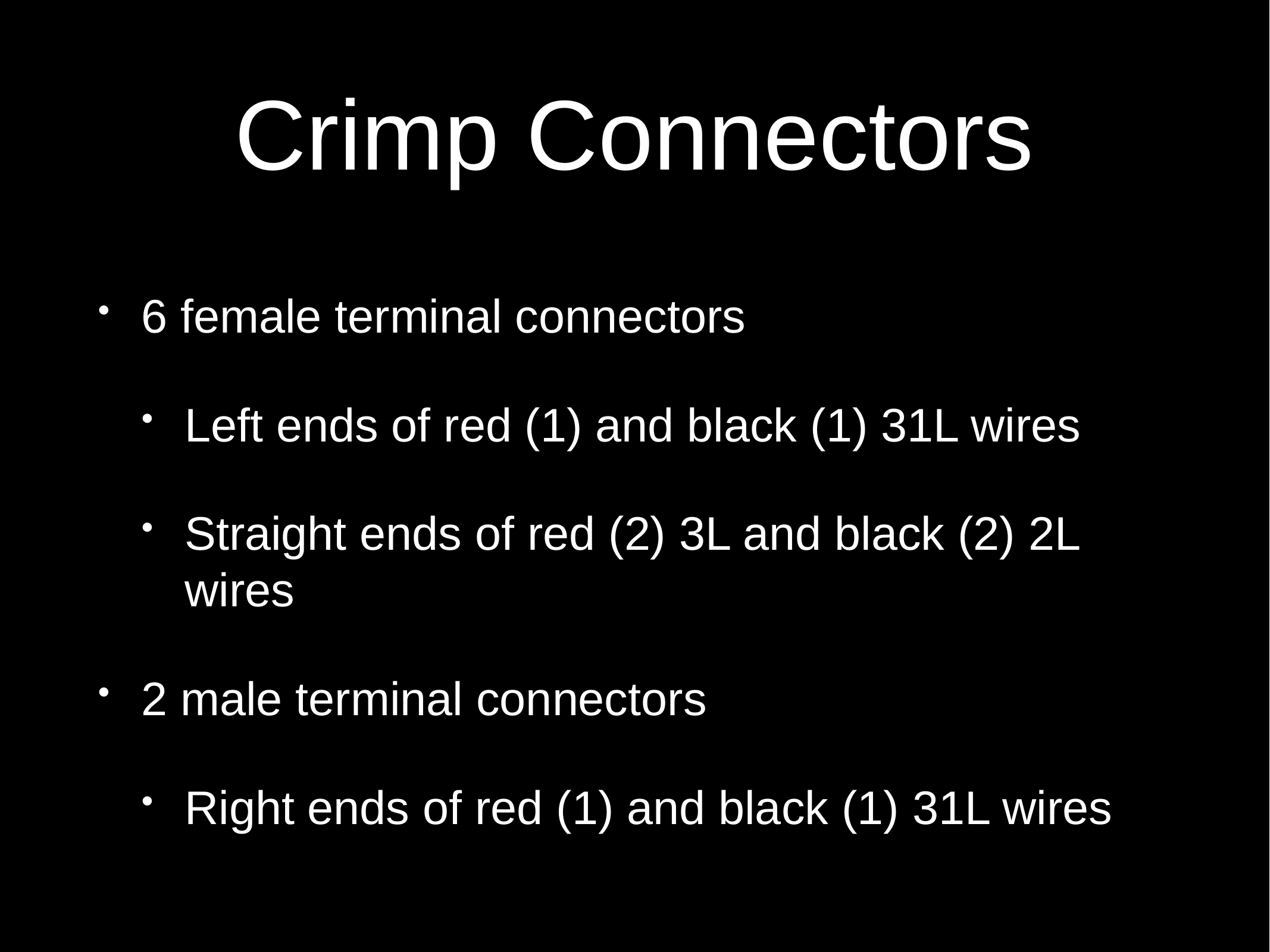

# Crimp Connectors
6 female terminal connectors
Left ends of red (1) and black (1) 31L wires
Straight ends of red (2) 3L and black (2) 2L wires
2 male terminal connectors
Right ends of red (1) and black (1) 31L wires